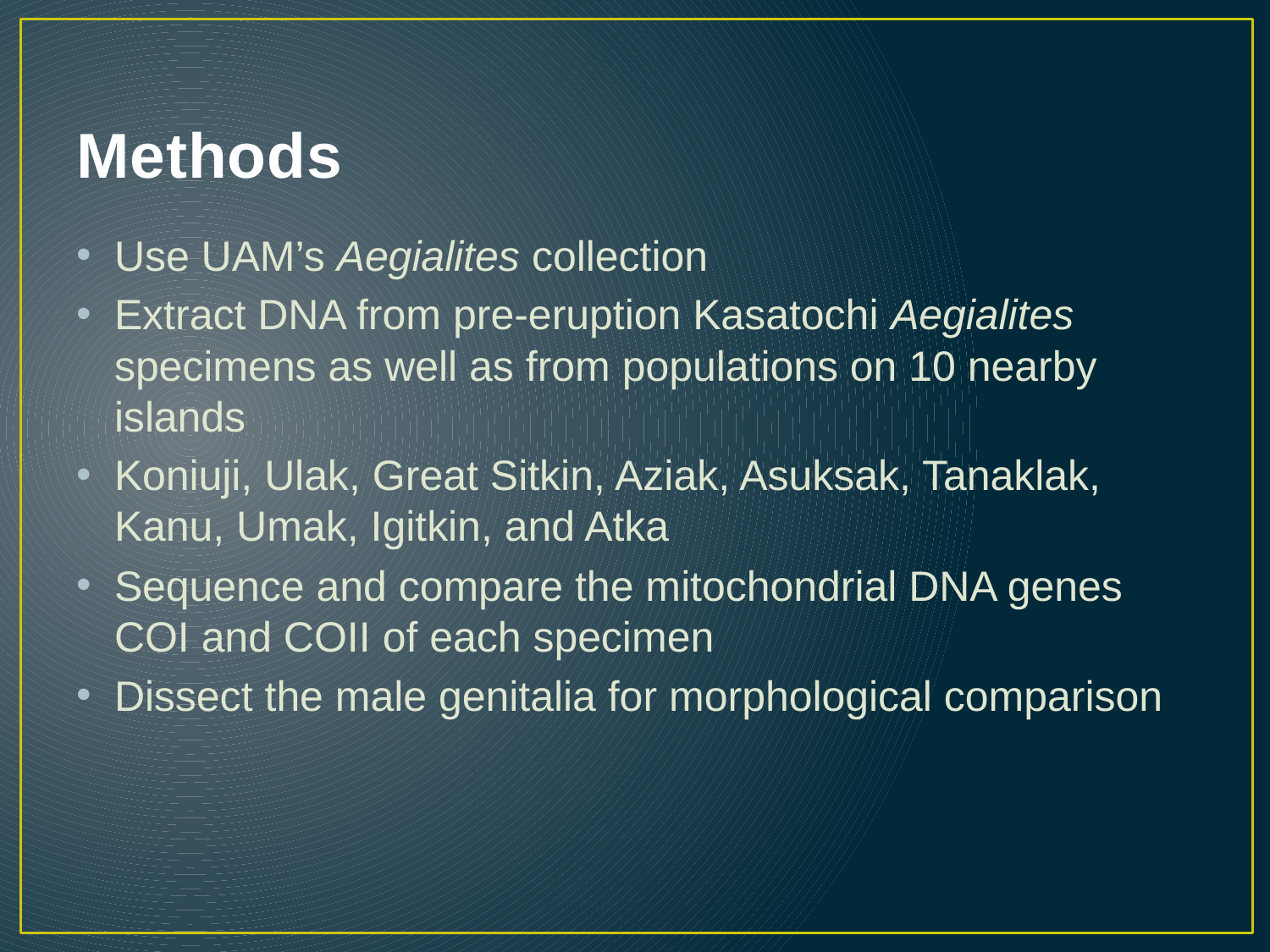

# Methods
Use UAM’s Aegialites collection
Extract DNA from pre-eruption Kasatochi Aegialites specimens as well as from populations on 10 nearby islands
Koniuji, Ulak, Great Sitkin, Aziak, Asuksak, Tanaklak, Kanu, Umak, Igitkin, and Atka
Sequence and compare the mitochondrial DNA genes COI and COII of each specimen
Dissect the male genitalia for morphological comparison